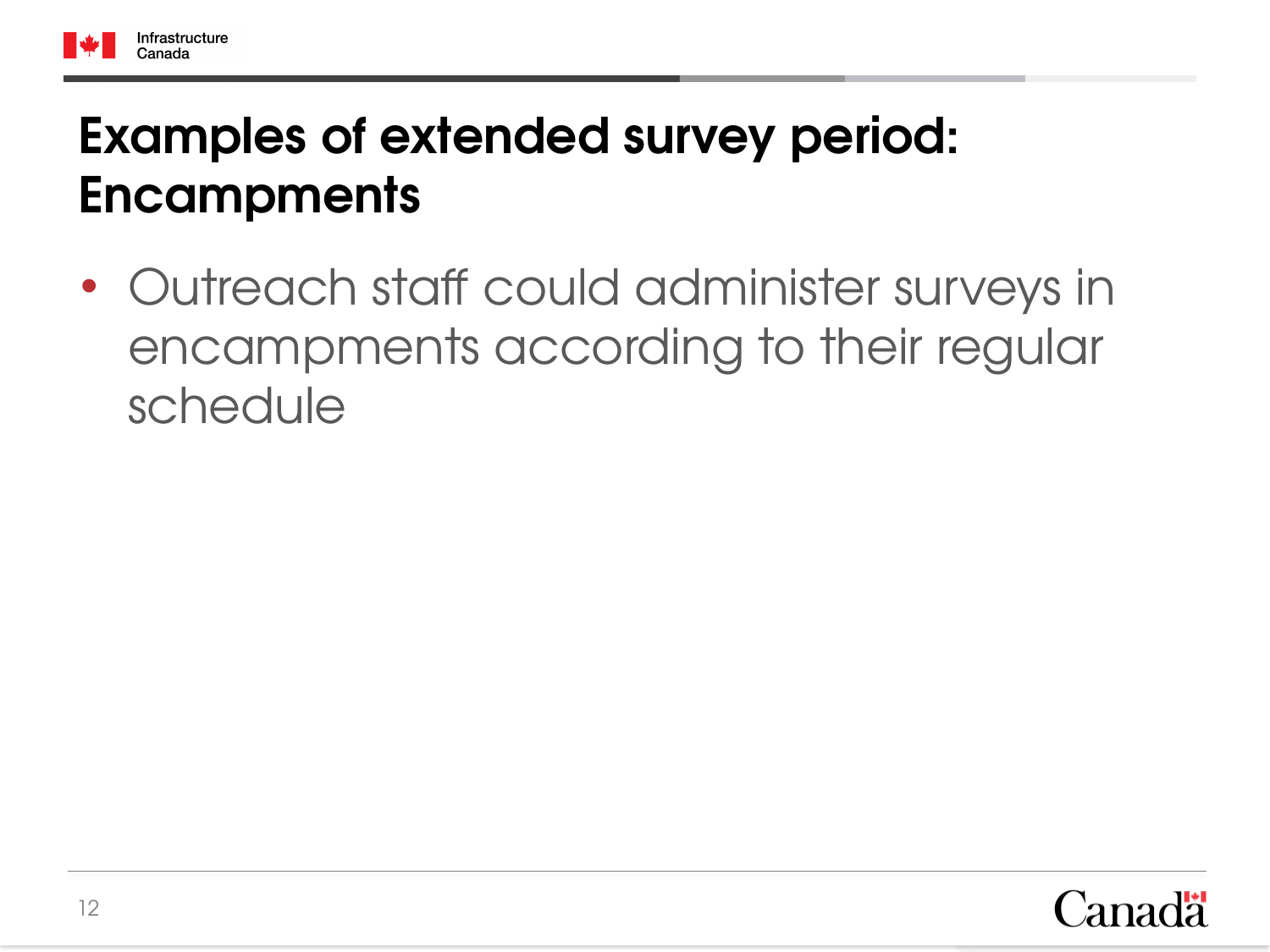

Examples of extended survey period:
Encampments
Outreach staff could administer surveys in encampments according to their regular schedule
12